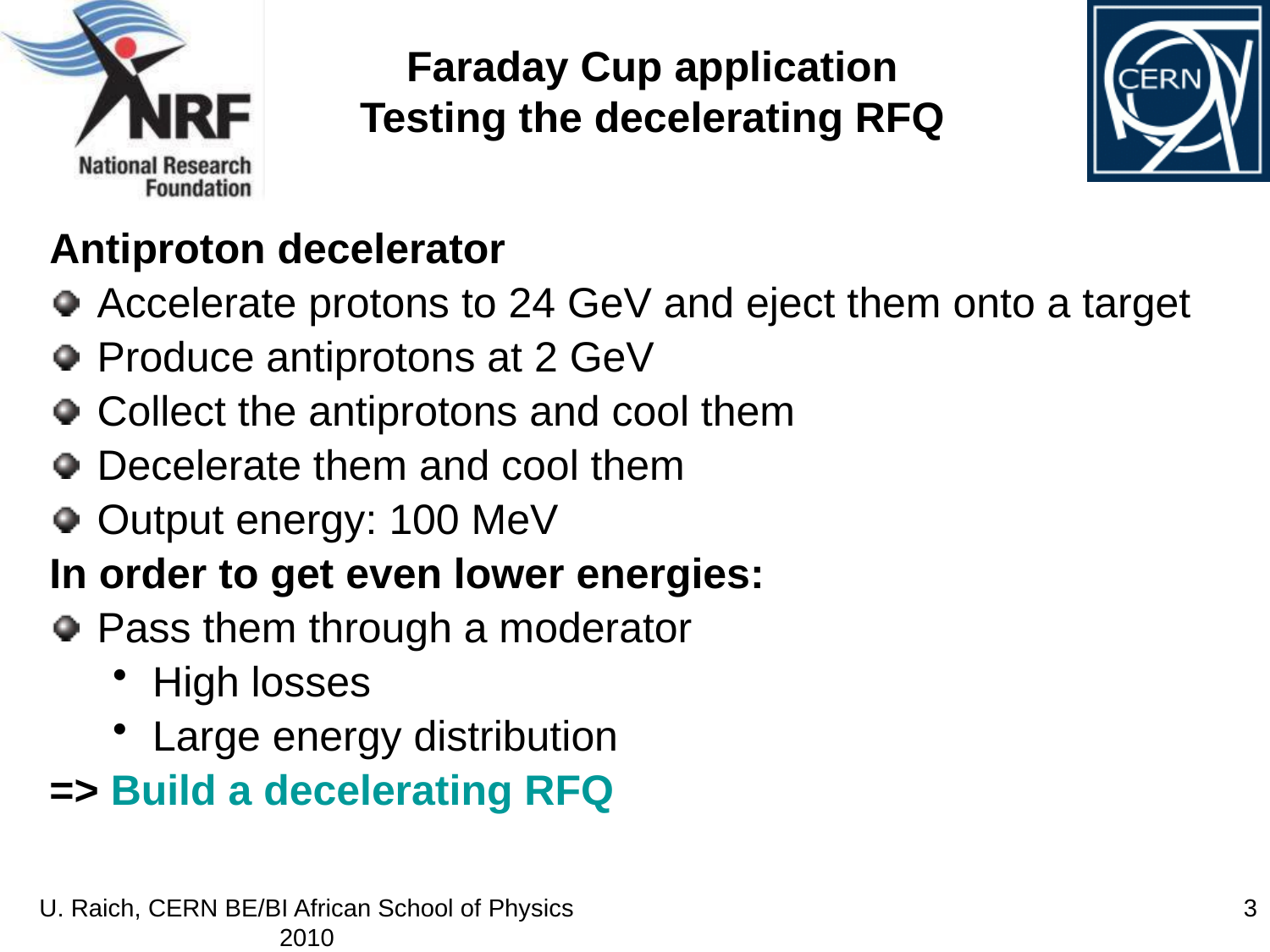

# Faraday Cup application Testing the decelerating RFQ
Antiproton decelerator
Accelerate protons to 24 GeV and eject them onto a target
Produce antiprotons at 2 GeV
Collect the antiprotons and cool them
Decelerate them and cool them
Output energy: 100 MeV
In order to get even lower energies:
Pass them through a moderator
High losses
Large energy distribution
=> Build a decelerating RFQ
U. Raich, CERN BE/BI African School of Physics 2010
3